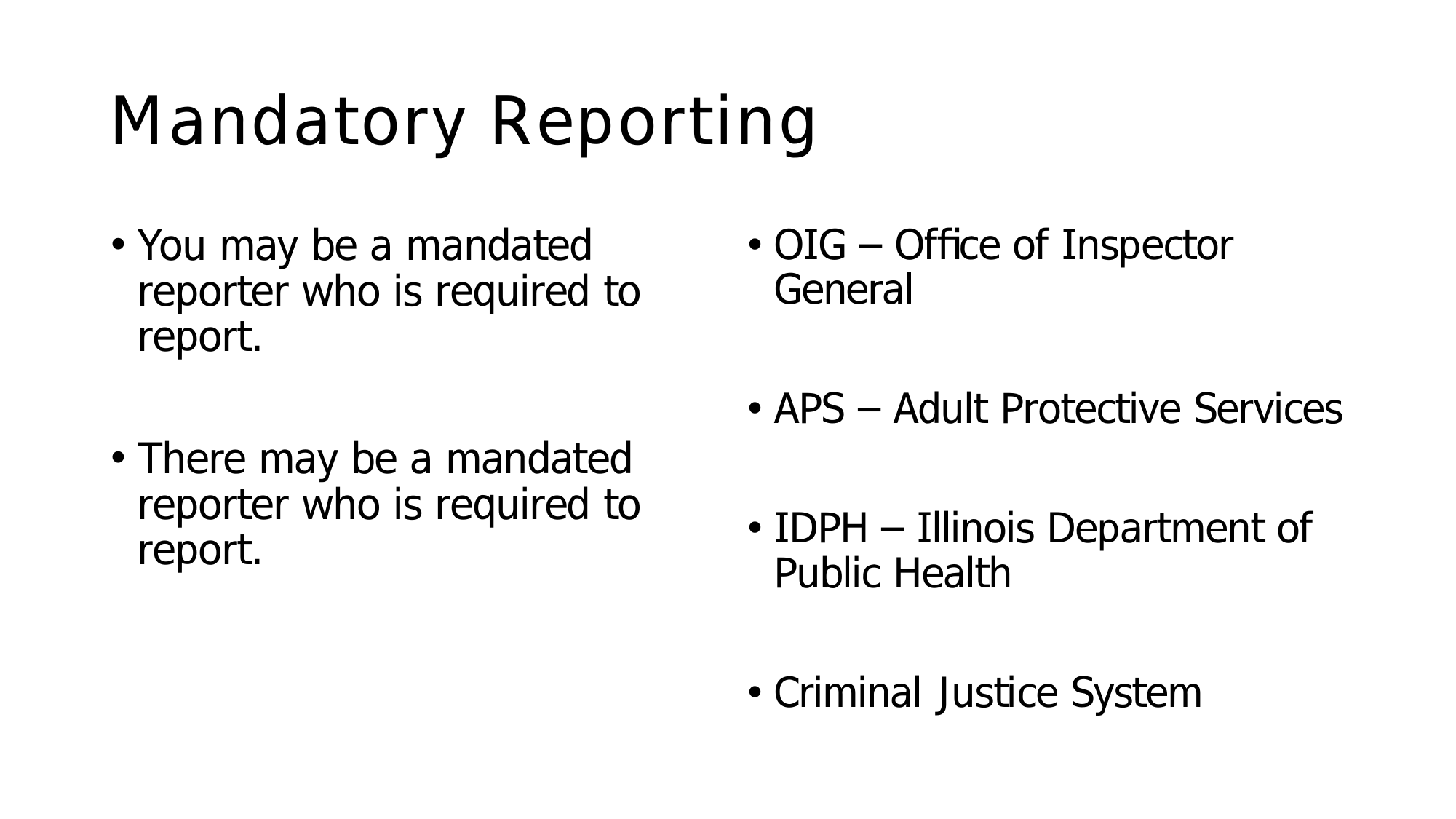

# Mandatory Reporting
You may be a mandated reporter who is required to report.

There may be a mandated reporter who is required to report.

OIG – Office of Inspector General

APS – Adult Protective Services

IDPH – Illinois Department of Public Health

Criminal Justice System